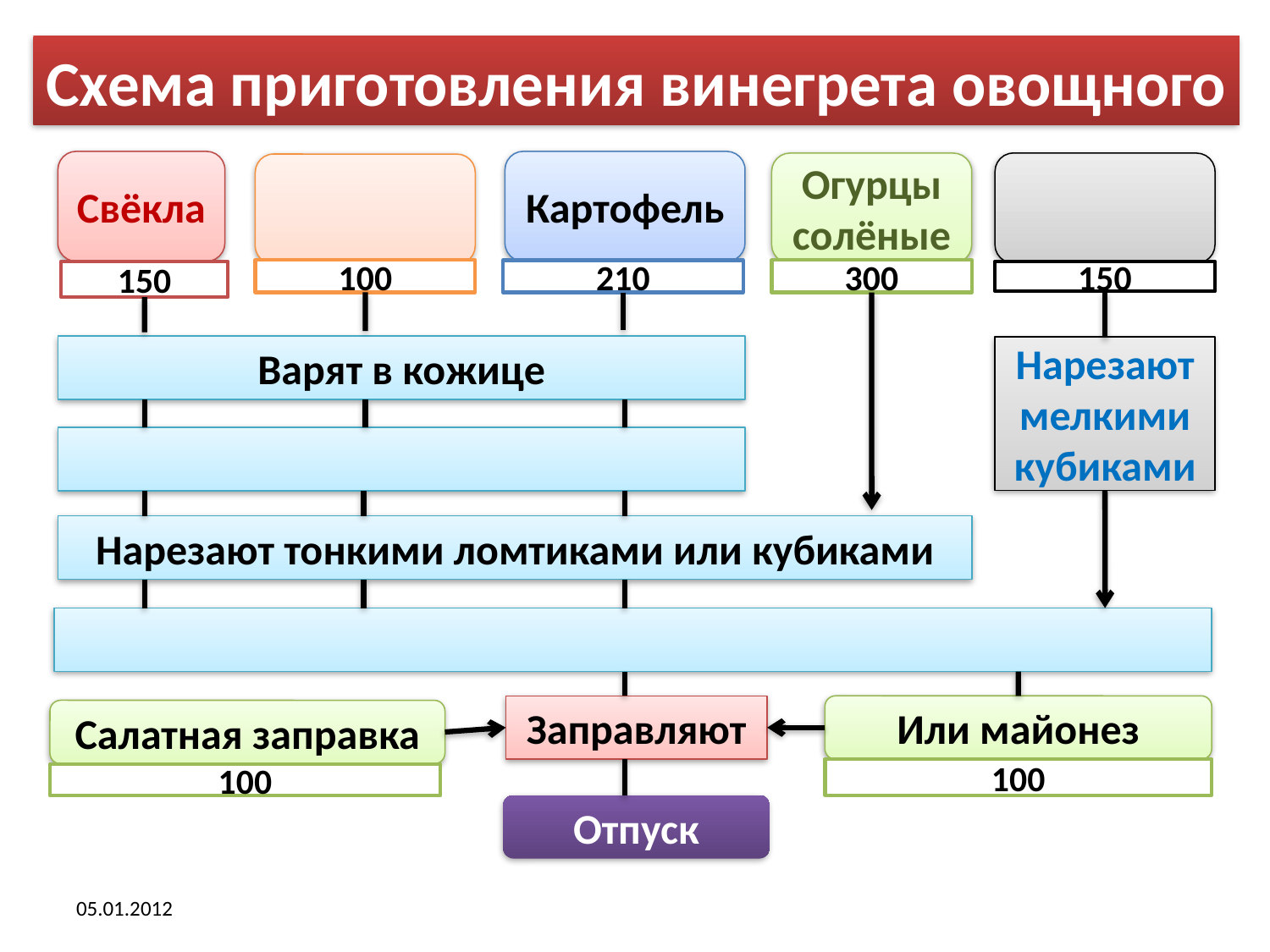

Схема приготовления винегрета овощного
Свёкла
Картофель
Огурцы солёные

100
300
210
150
150
Варят в кожице
Нарезают мелкими кубиками

Нарезают тонкими ломтиками или кубиками

Заправляют
Или майонез
Салатная заправка
100
100
Отпуск
05.01.2012